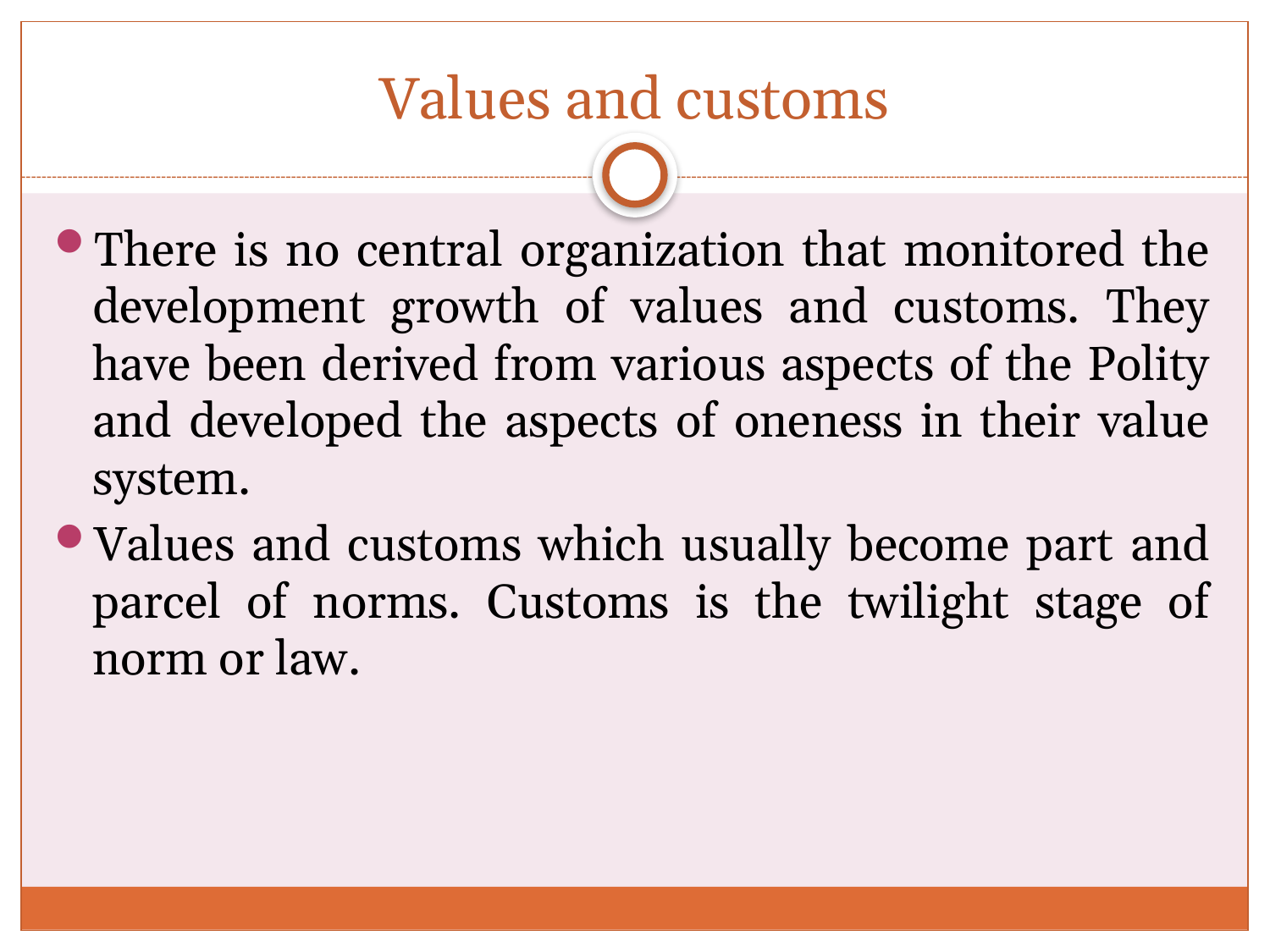

# Values and customs
There is no central organization that monitored the development growth of values and customs. They have been derived from various aspects of the Polity and developed the aspects of oneness in their value system.
Values and customs which usually become part and parcel of norms. Customs is the twilight stage of norm or law.